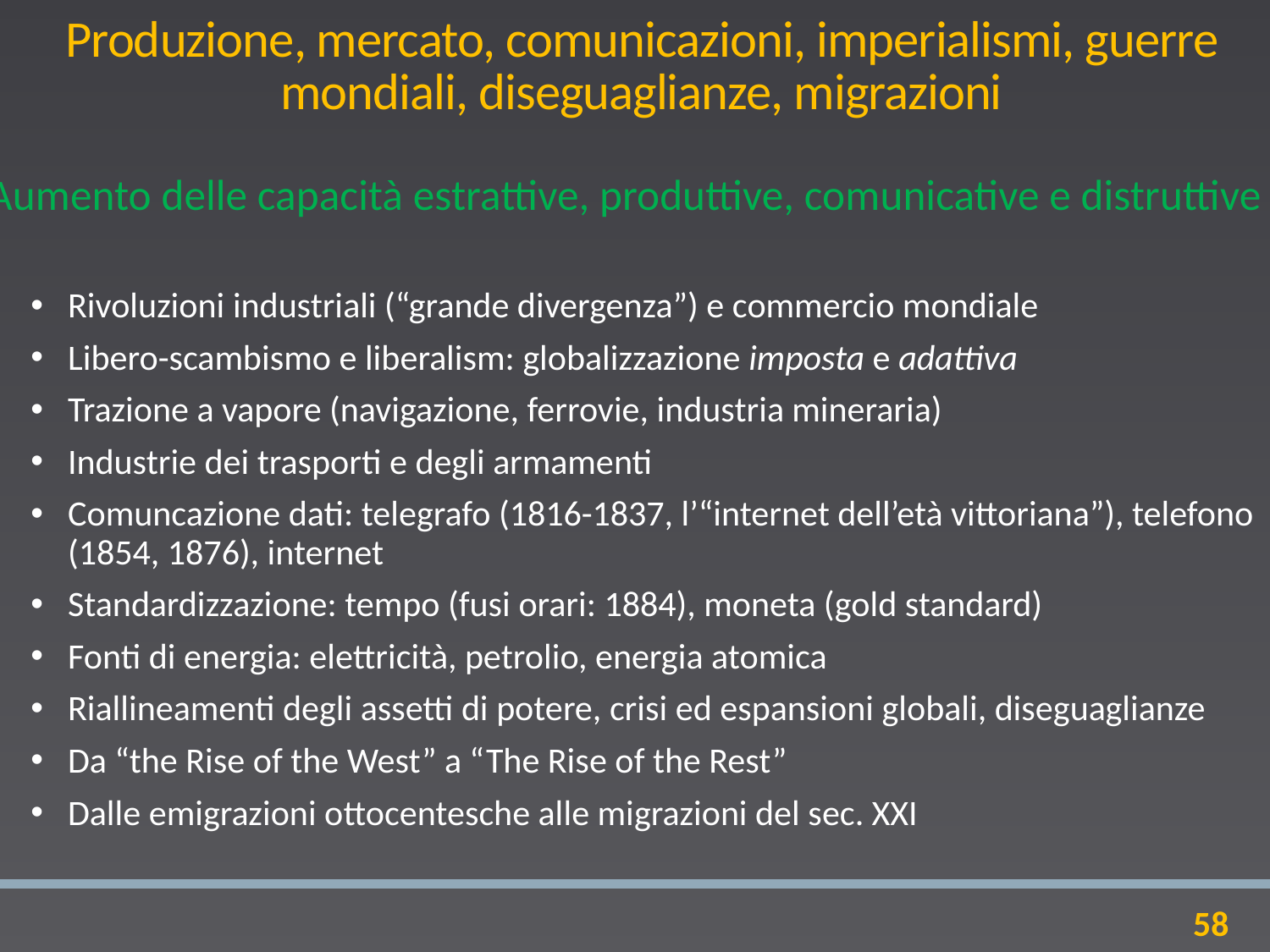

# Produzione, mercato, comunicazioni, imperialismi, guerre mondiali, diseguaglianze, migrazioni
Aumento delle capacità estrattive, produttive, comunicative e distruttive

Rivoluzioni industriali (“grande divergenza”) e commercio mondiale
Libero-scambismo e liberalism: globalizzazione imposta e adattiva
Trazione a vapore (navigazione, ferrovie, industria mineraria)
Industrie dei trasporti e degli armamenti
Comuncazione dati: telegrafo (1816-1837, l’“internet dell’età vittoriana”), telefono (1854, 1876), internet
Standardizzazione: tempo (fusi orari: 1884), moneta (gold standard)
Fonti di energia: elettricità, petrolio, energia atomica
Riallineamenti degli assetti di potere, crisi ed espansioni globali, diseguaglianze
Da “the Rise of the West” a “The Rise of the Rest”
Dalle emigrazioni ottocentesche alle migrazioni del sec. XXI

58